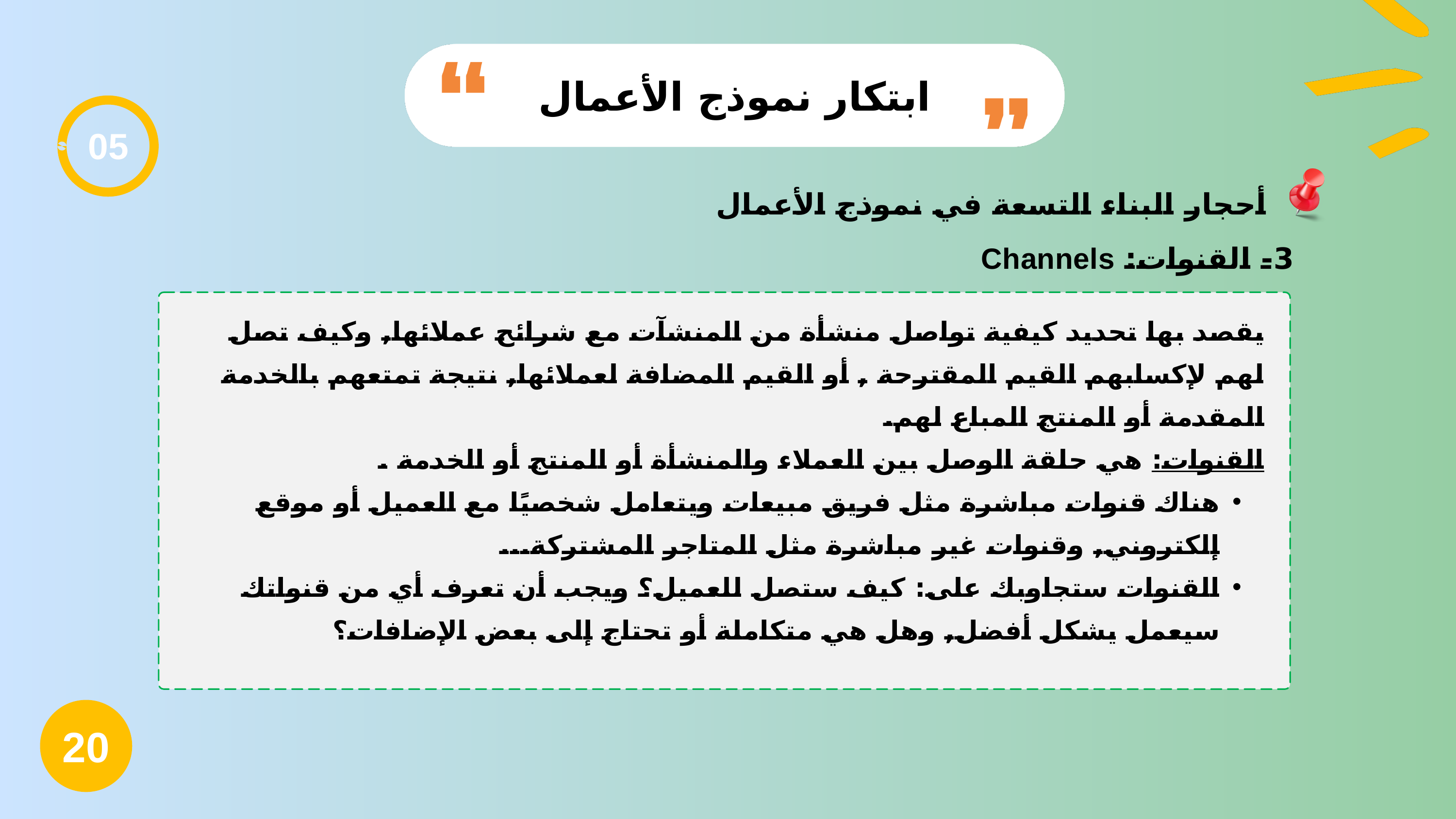

ابتكار نموذج الأعمال

05

أحجار البناء التسعة في نموذج الأعمال
3- القنوات: Channels

يقصد بها تحديد كيفية تواصل منشأة من المنشآت مع شرائح عملائها, وكيف تصل لهم لإكسابهم القيم المقترحة , أو القيم المضافة لعملائها, نتيجة تمتعهم بالخدمة المقدمة أو المنتج المباع لهم.
القنوات: هي حلقة الوصل بين العملاء والمنشأة أو المنتج أو الخدمة .
هناك قنوات مباشرة مثل فريق مبيعات ويتعامل شخصيًا مع العميل أو موقع إلكتروني, وقنوات غير مباشرة مثل المتاجر المشتركة...
القنوات ستجاوبك على: كيف ستصل للعميل؟ ويجب أن تعرف أي من قنواتك سيعمل يشكل أفضل, وهل هي متكاملة أو تحتاج إلى بعض الإضافات؟

20